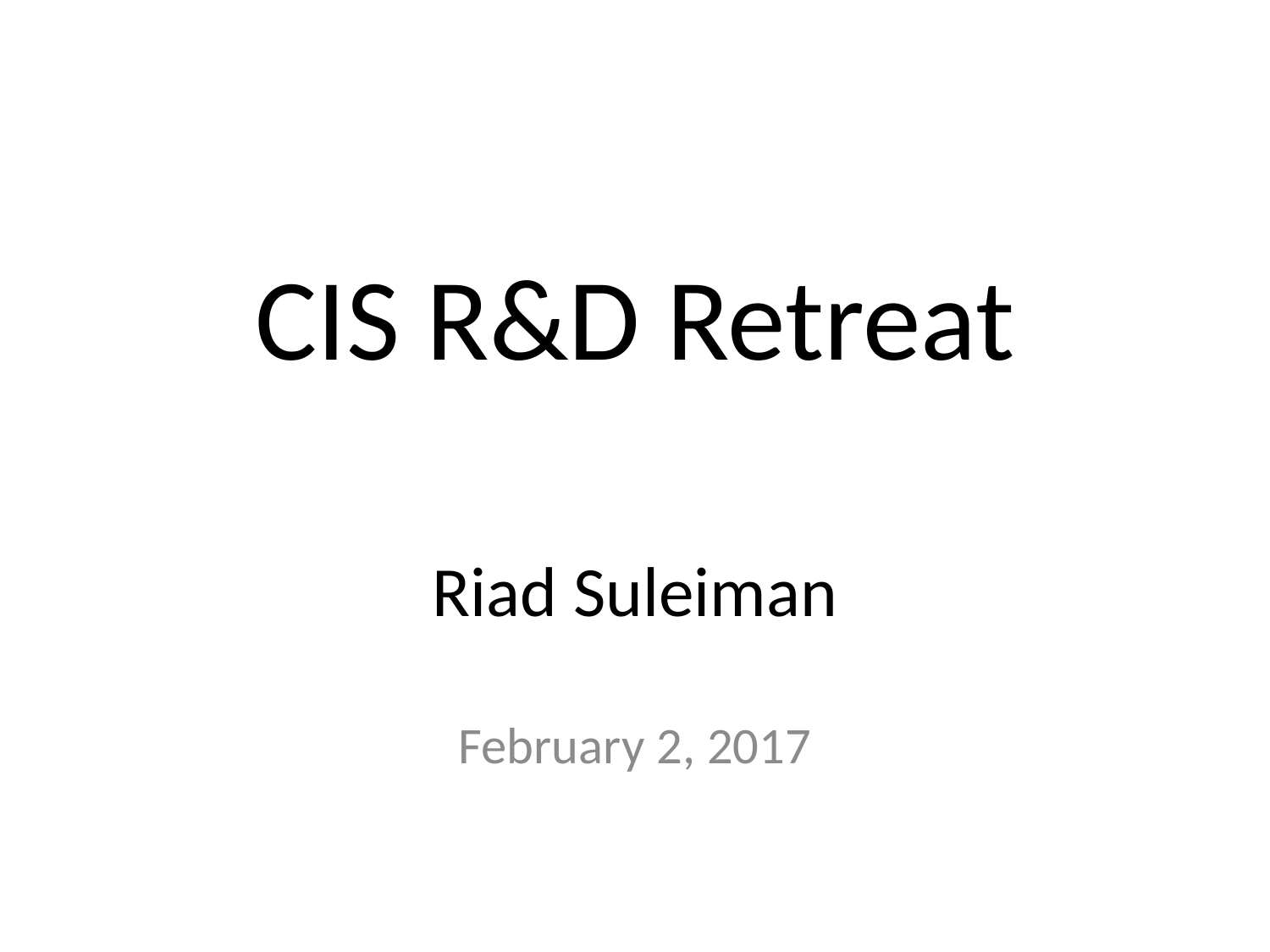

# CIS R&D Retreat
Riad Suleiman

February 2, 2017